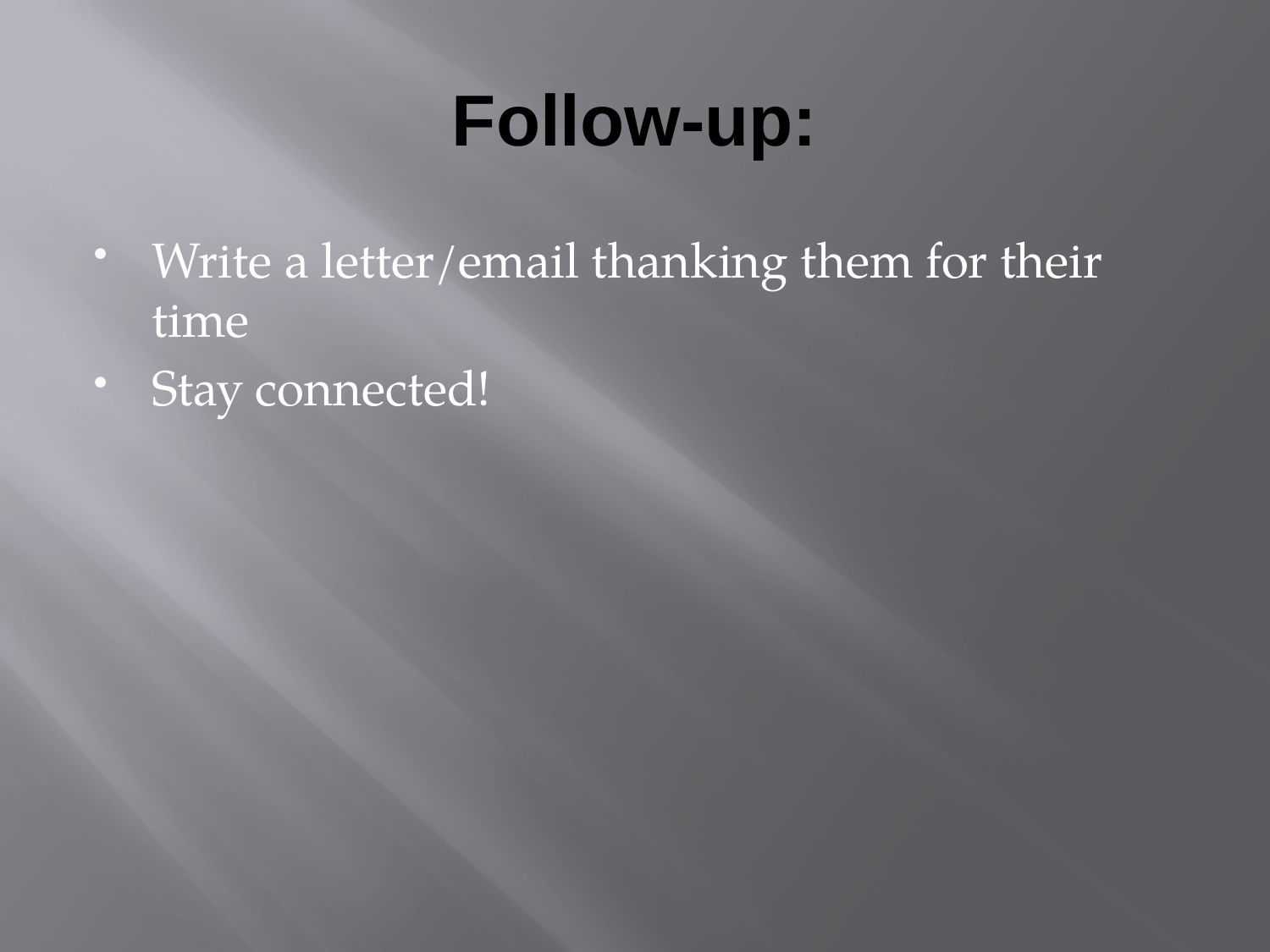

# Follow-up:
Write a letter/email thanking them for their time
Stay connected!